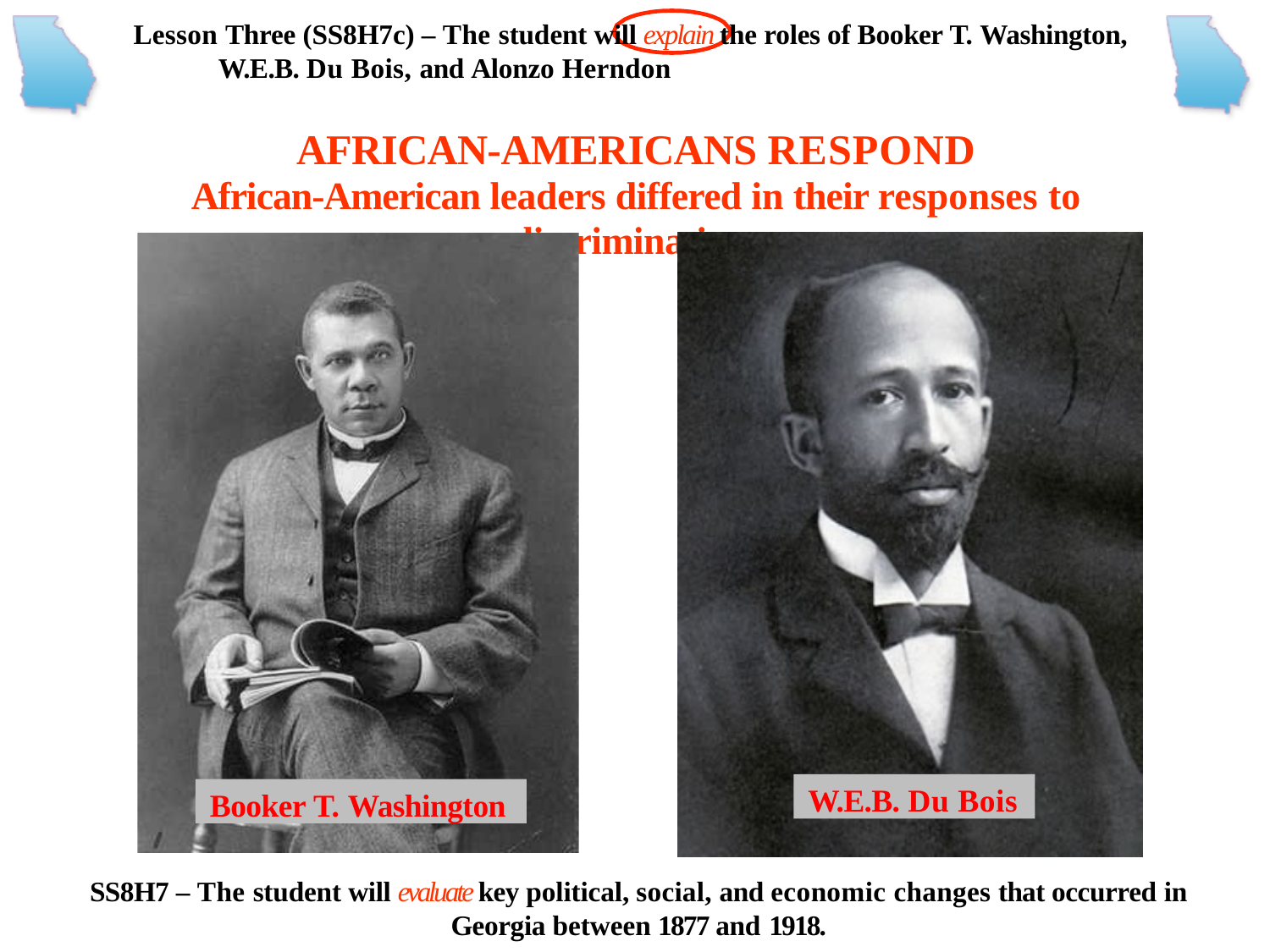

Lesson Three (SS8H7c) – The student will explain the roles of Booker T. Washington,
W.E.B. Du Bois, and Alonzo Herndon

AFRICAN-AMERICANS RESPOND
African-American leaders differed in their responses to discrimination:

W.E.B. Du Bois
Booker T. Washington
SS8H7 – The student will evaluate key political, social, and economic changes that occurred in
Georgia between 1877 and 1918.